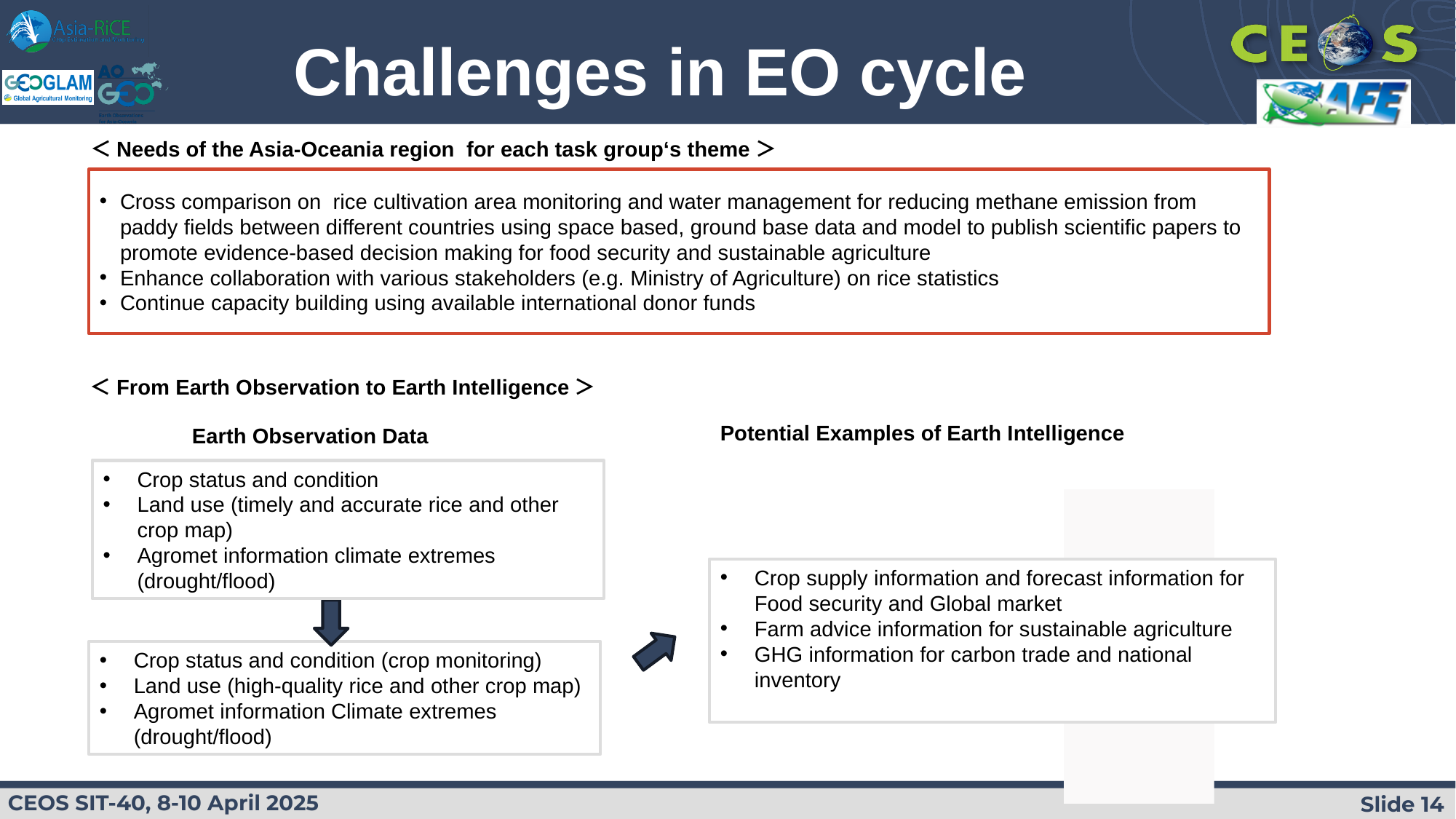

Challenges in EO cycle
＜Needs of the Asia-Oceania region  for each task group‘s theme＞
Cross comparison on  rice cultivation area monitoring and water management for reducing methane emission from paddy fields between different countries using space based, ground base data and model to publish scientific papers to promote evidence-based decision making for food security and sustainable agriculture
Enhance collaboration with various stakeholders (e.g. Ministry of Agriculture) on rice statistics
Continue capacity building using available international donor funds

＜From Earth Observation to Earth Intelligence＞
Potential Examples of Earth Intelligence
Earth Observation Data
Crop status and condition
Land use (timely and accurate rice and other crop map)
Agromet information climate extremes (drought/flood)

Crop supply information and forecast information for Food security and Global market
Farm advice information for sustainable agriculture
GHG information for carbon trade and national inventory

Crop status and condition (crop monitoring)
Land use (high-quality rice and other crop map)
Agromet information Climate extremes (drought/flood)